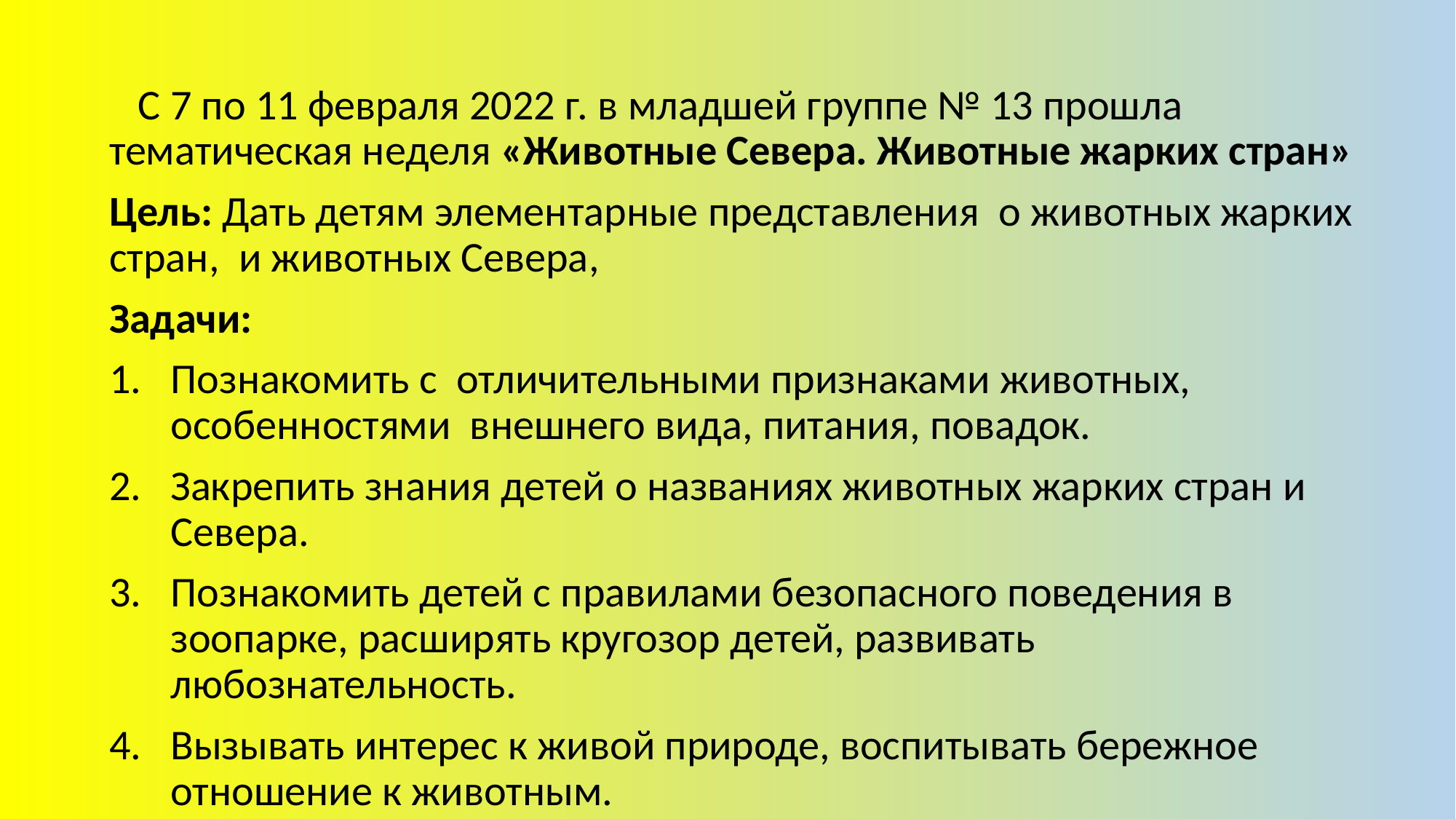

С 7 по 11 февраля 2022 г. в младшей группе № 13 прошла тематическая неделя «Животные Севера. Животные жарких стран»
Цель: Дать детям элементарные представления  о животных жарких стран,  и животных Севера,
Задачи:
Познакомить с  отличительными признаками животных, особенностями  внешнего вида, питания, повадок.
Закрепить знания детей о названиях животных жарких стран и Севера.
Познакомить детей с правилами безопасного поведения в зоопарке, расширять кругозор детей, развивать любознательность.
Вызывать интерес к живой природе, воспитывать бережное отношение к животным.